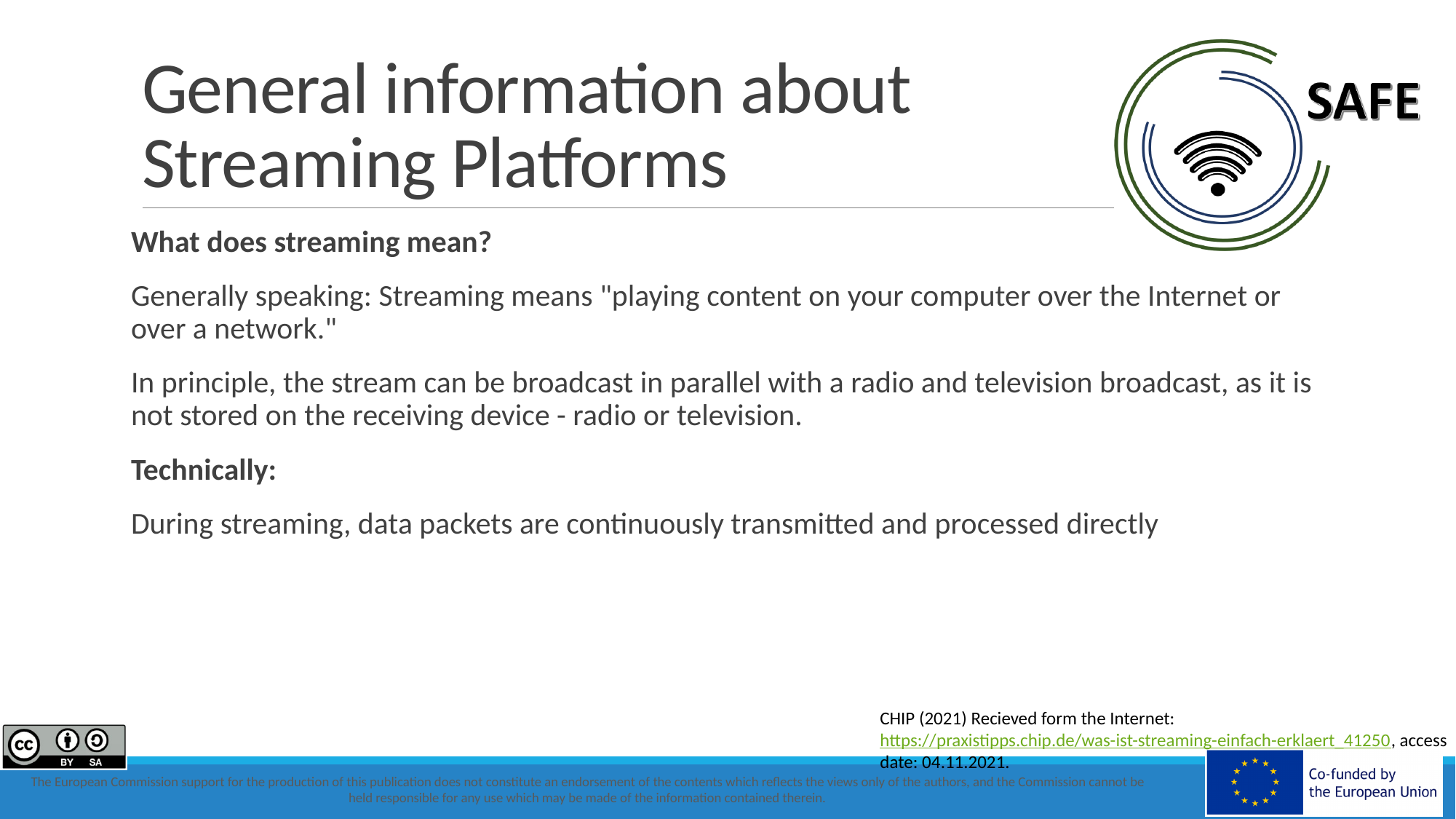

# General information about Streaming Platforms
What does streaming mean?
Generally speaking: Streaming means "playing content on your computer over the Internet or over a network."
In principle, the stream can be broadcast in parallel with a radio and television broadcast, as it is not stored on the receiving device - radio or television.
Technically:
During streaming, data packets are continuously transmitted and processed directly
CHIP (2021) Recieved form the Internet: https://praxistipps.chip.de/was-ist-streaming-einfach-erklaert_41250, access date: 04.11.2021.